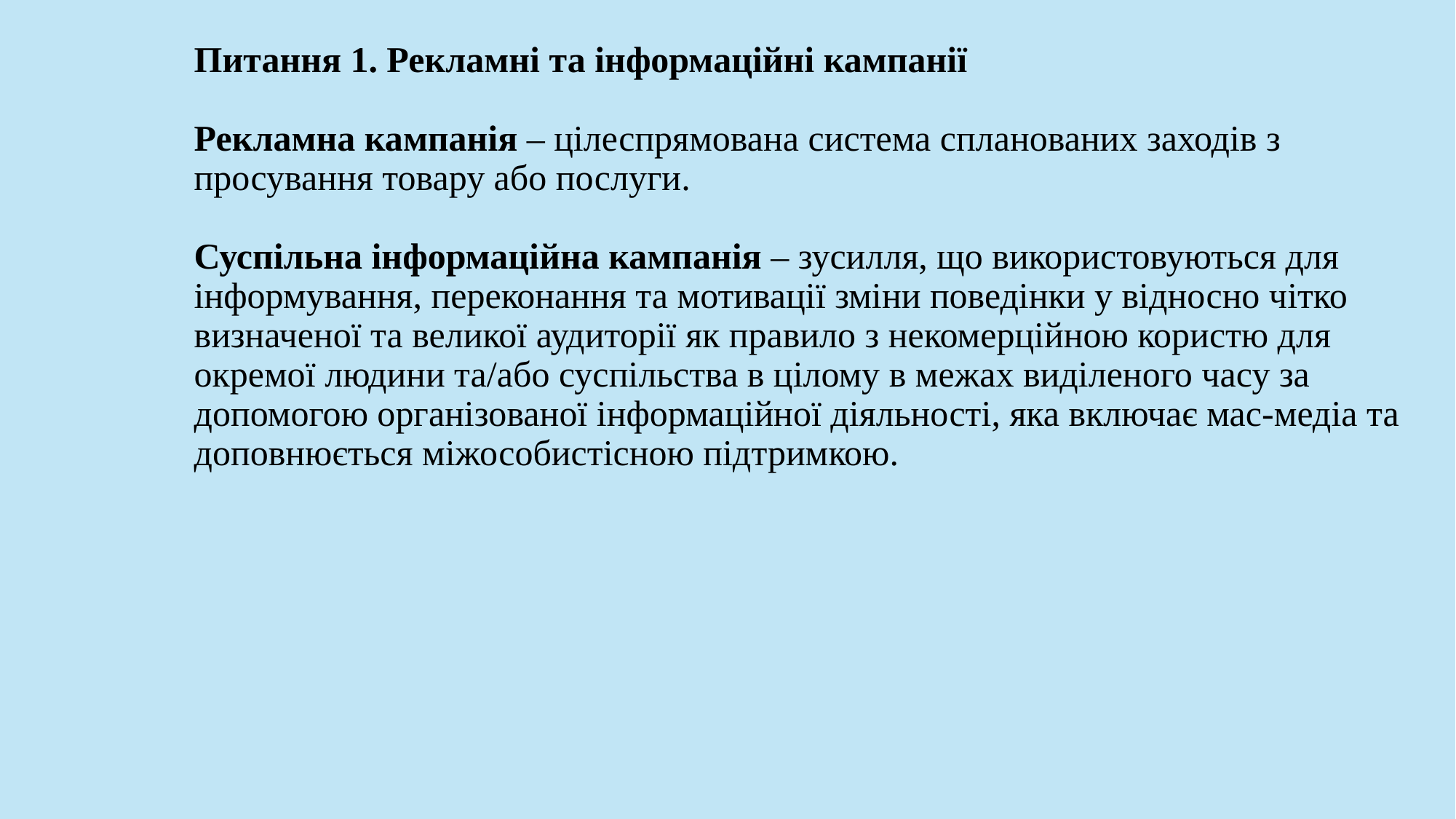

# Питання 1. Рекламні та інформаційні кампанії Рекламна кампанія – цілеспрямована система спланованих заходів з просування товару або послуги. Суспільна інформаційна кампанія – зусилля, що використовуються для інформування, переконання та мотивації зміни поведінки у відносно чітко визначеної та великої аудиторії як правило з некомерційною користю для окремої людини та/або суспільства в цілому в межах виділеного часу за допомогою організованої інформаційної діяльності, яка включає мас-медіа та доповнюється міжособистісною підтримкою.